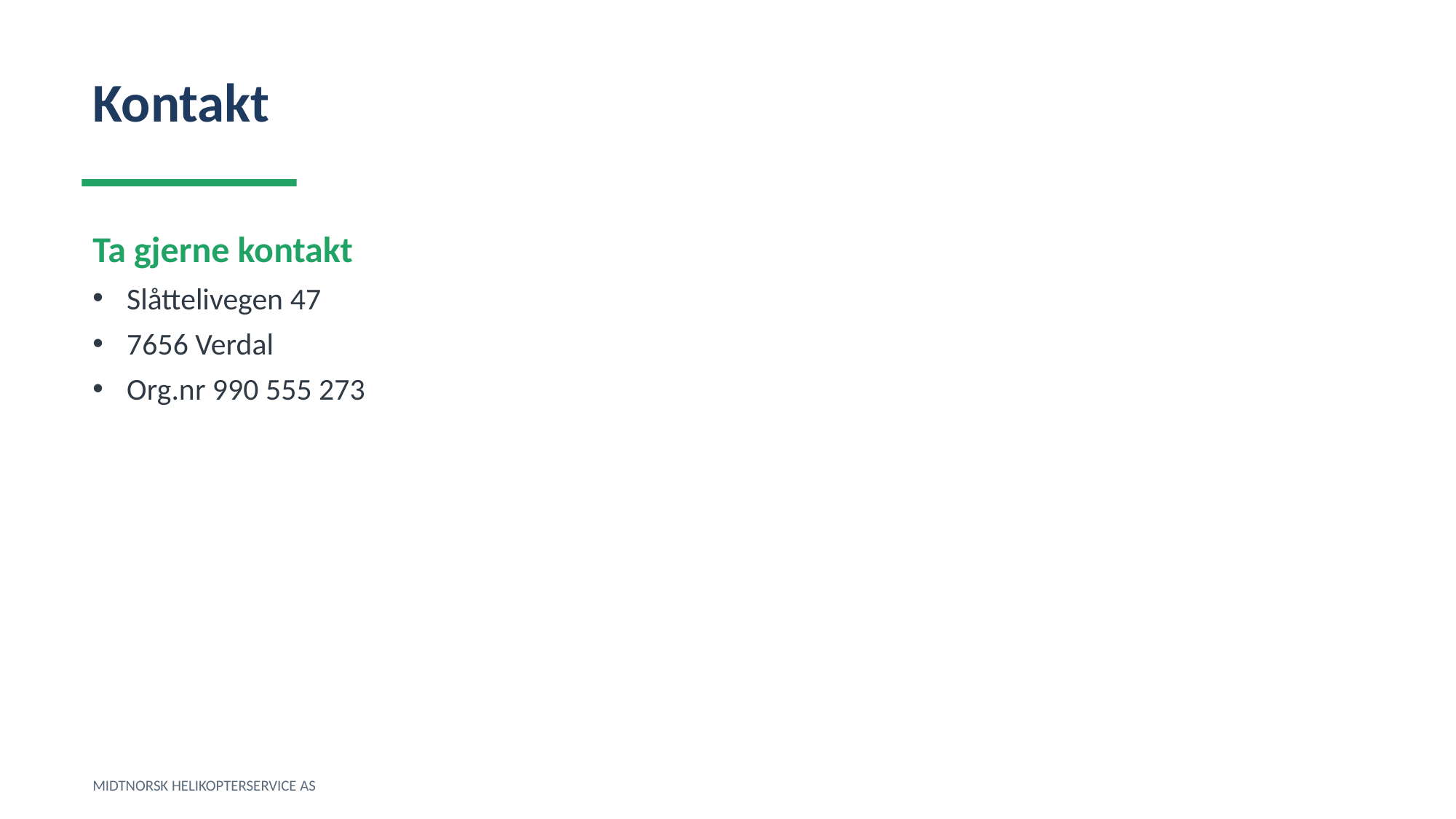

Kontakt

Ta gjerne kontakt
Slåttelivegen 47
7656 Verdal
Org.nr 990 555 273
MIDTNORSK HELIKOPTERSERVICE AS